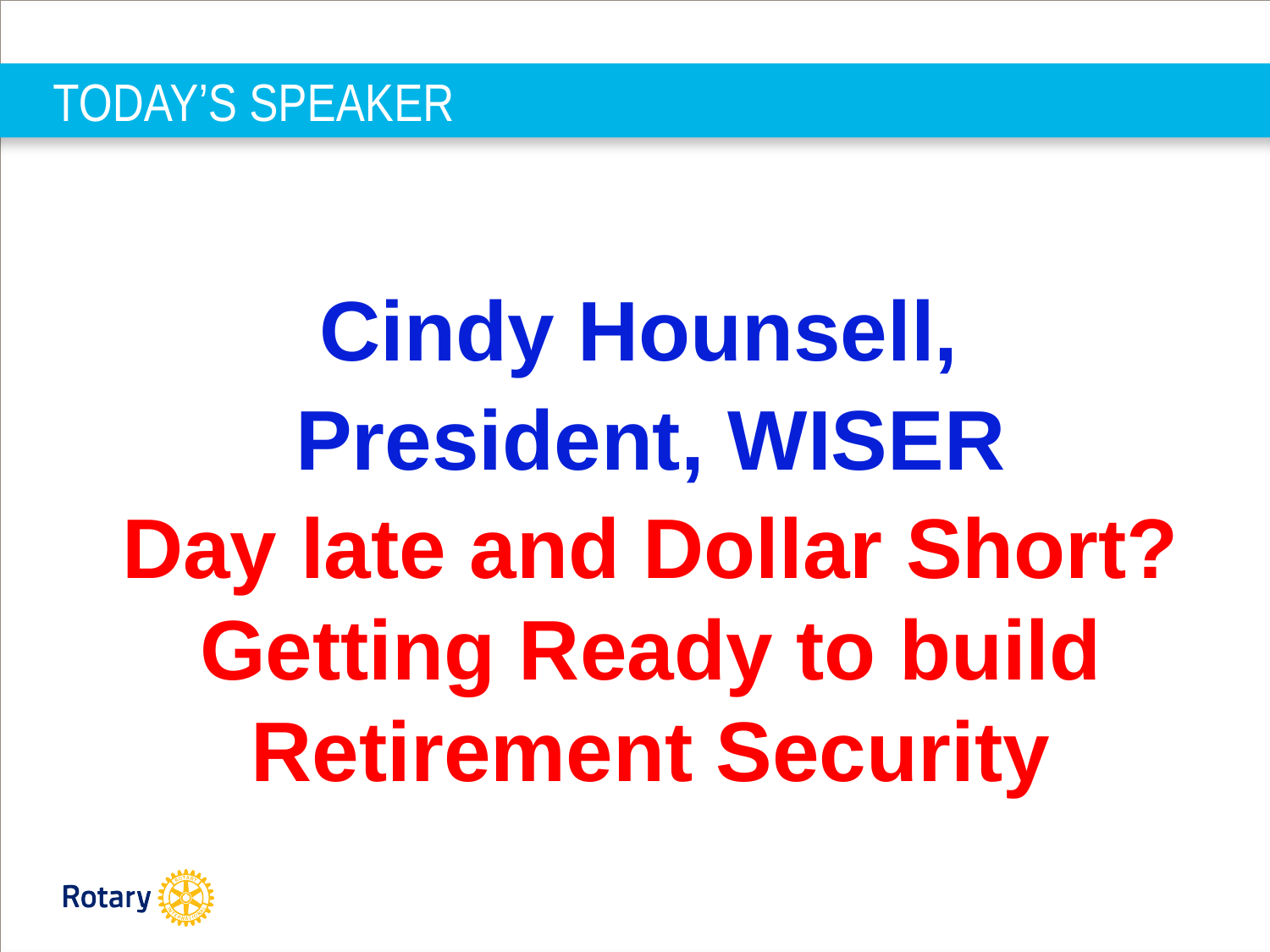

# TODAY’S SPEAKER

Cindy Hounsell,
President, WISER
Day late and Dollar Short? Getting Ready to build Retirement Security